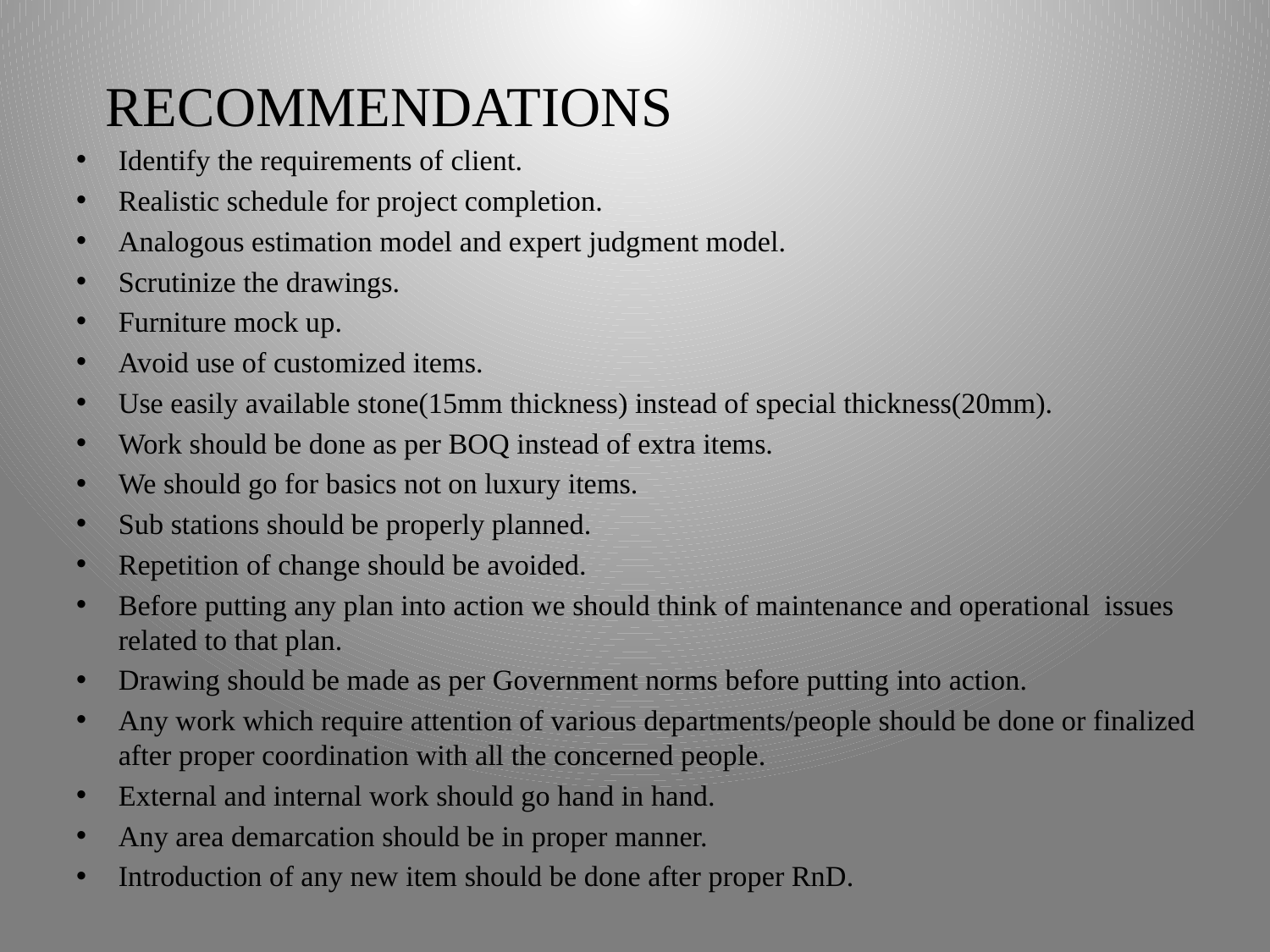

# RECOMMENDATIONS

Identify the requirements of client.
Realistic schedule for project completion.
Analogous estimation model and expert judgment model.
Scrutinize the drawings.
Furniture mock up.
Avoid use of customized items.
Use easily available stone(15mm thickness) instead of special thickness(20mm).
Work should be done as per BOQ instead of extra items.
We should go for basics not on luxury items.
Sub stations should be properly planned.
Repetition of change should be avoided.
Before putting any plan into action we should think of maintenance and operational  issues related to that plan.
Drawing should be made as per Government norms before putting into action.
Any work which require attention of various departments/people should be done or finalized after proper coordination with all the concerned people.
External and internal work should go hand in hand.
Any area demarcation should be in proper manner.
Introduction of any new item should be done after proper RnD.